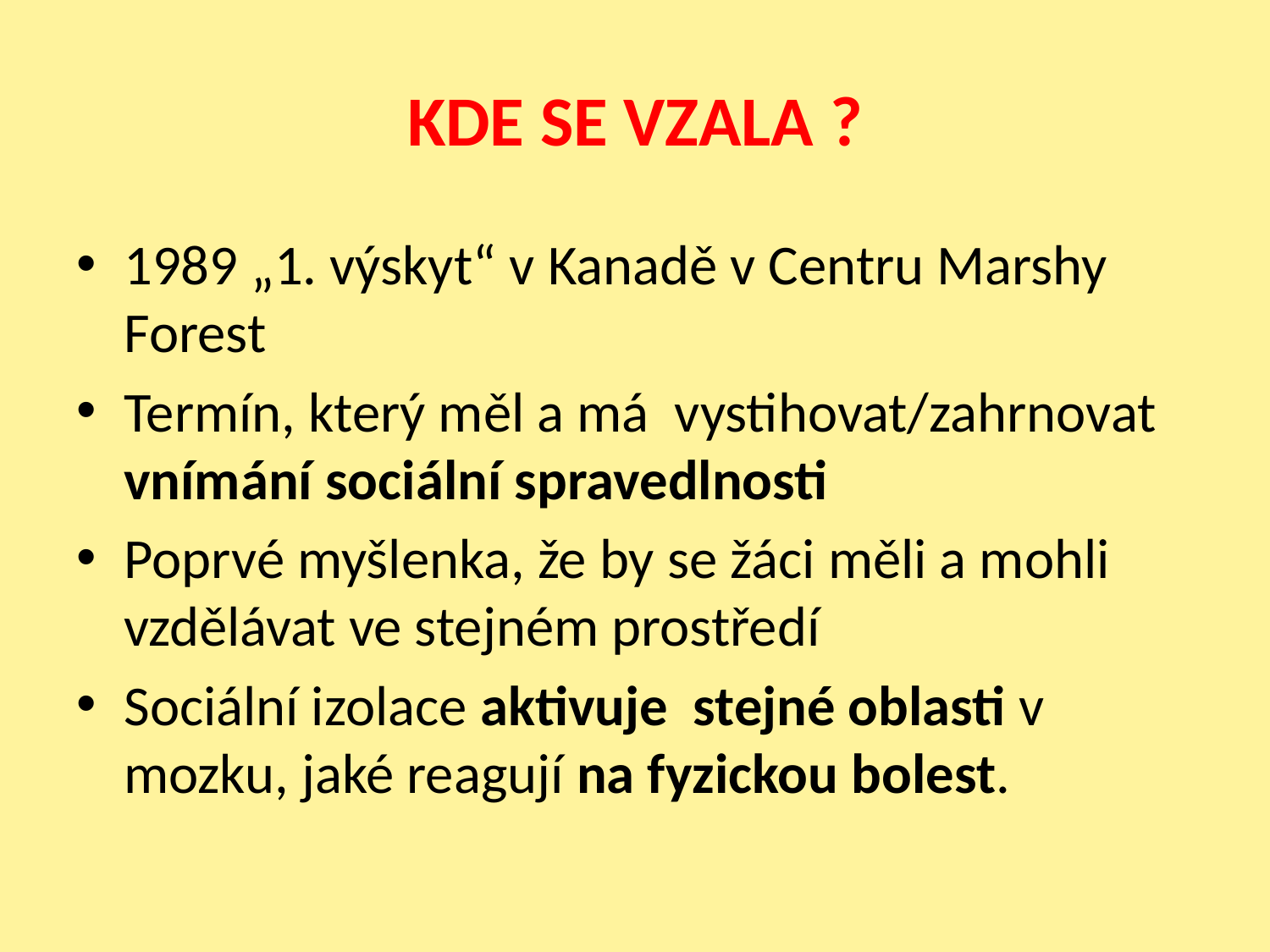

# KDE SE VZALA ?
1989 „1. výskyt“ v Kanadě v Centru Marshy Forest
Termín, který měl a má  vystihovat/zahrnovat  vnímání sociální spravedlnosti
Poprvé myšlenka, že by se žáci měli a mohli vzdělávat ve stejném prostředí
Sociální izolace aktivuje  stejné oblasti v mozku, jaké reagují na fyzickou bolest.